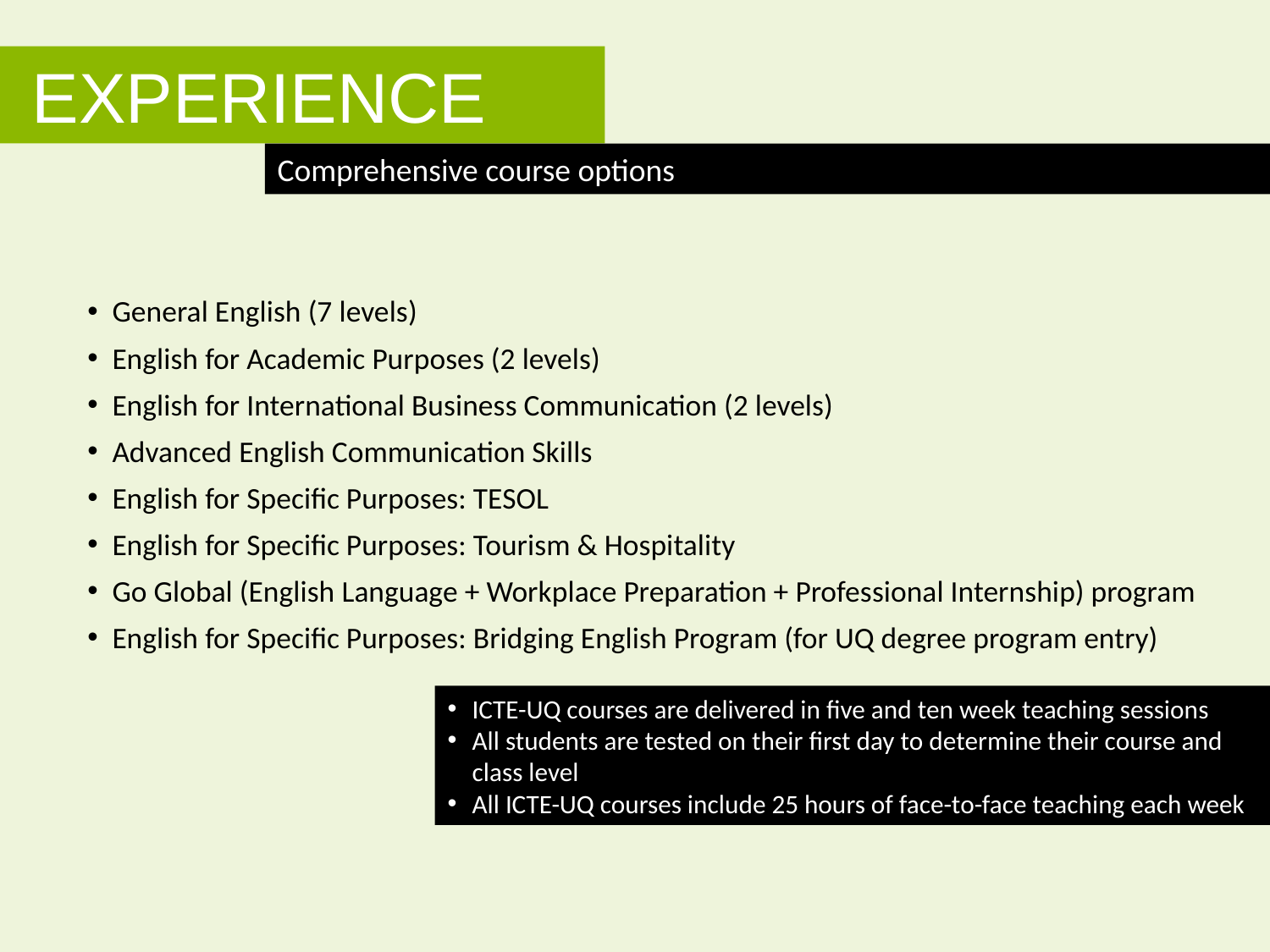

Experience
Comprehensive course options
General English (7 levels)
English for Academic Purposes (2 levels)
English for International Business Communication (2 levels)
Advanced English Communication Skills
English for Specific Purposes: TESOL
English for Specific Purposes: Tourism & Hospitality
Go Global (English Language + Workplace Preparation + Professional Internship) program
English for Specific Purposes: Bridging English Program (for UQ degree program entry)

ICTE-UQ courses are delivered in five and ten week teaching sessions
All students are tested on their first day to determine their course and class level
All ICTE-UQ courses include 25 hours of face-to-face teaching each week